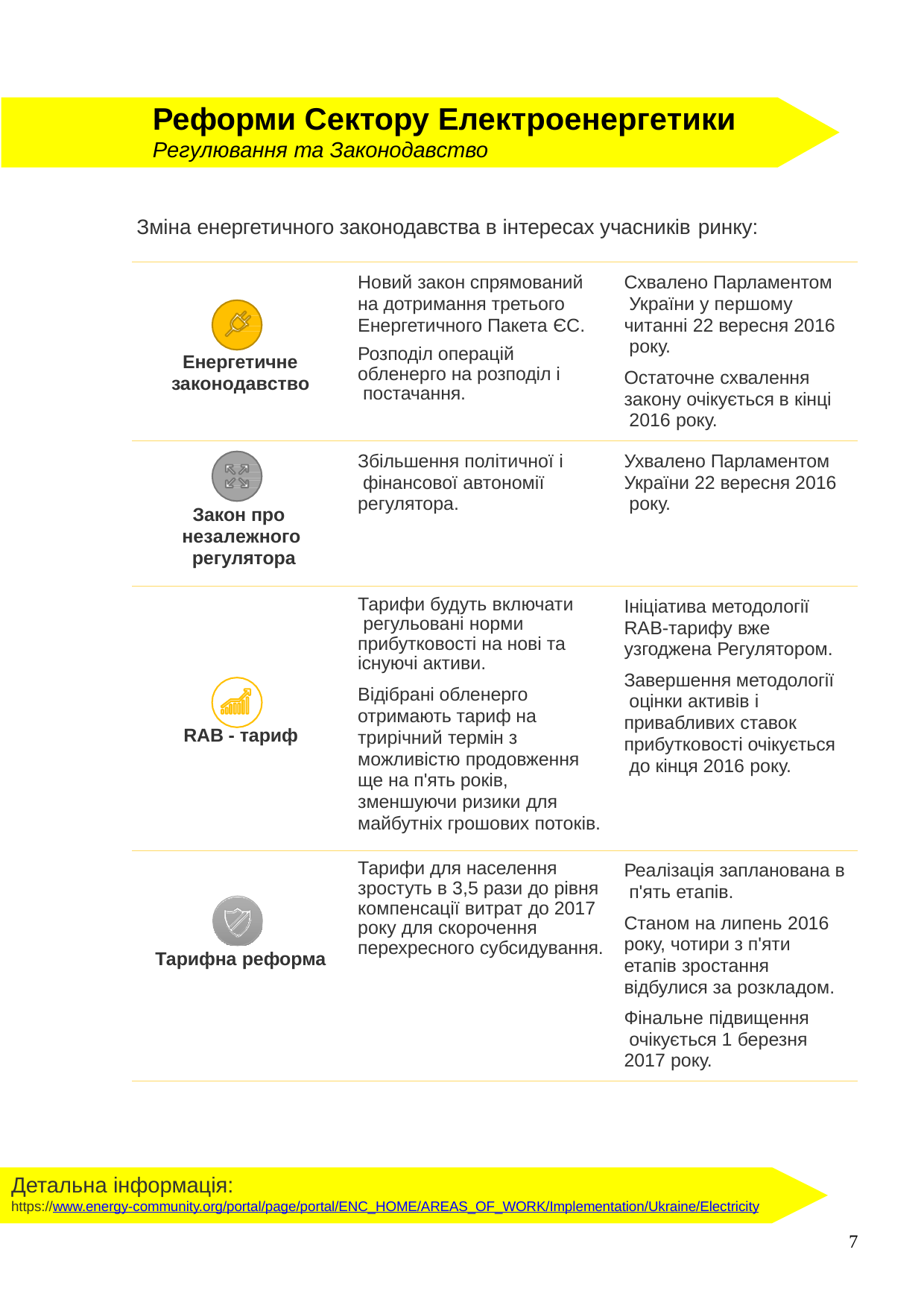

Реформи Сектору Електроенергетики
Регулювання та Законодавство

Зміна енергетичного законодавства в інтересах учасників ринку:
| Енергетичне законодавство | Новий закон спрямований на дотримання третього Енергетичного Пакета ЄС. Розподіл операцій обленерго на розподіл і постачання. | Схвалено Парламентом України у першому читанні 22 вересня 2016 року. Остаточне схвалення закону очікується в кінці 2016 року. |
| --- | --- | --- |
| Закон про незалежного регулятора | Збільшення політичної і фінансової автономії регулятора. | Ухвалено Парламентом України 22 вересня 2016 року. |
| RAB - тариф | Тарифи будуть включати регульовані норми прибутковості на нові та існуючі активи. Відібрані обленерго отримають тариф на трирічний термін з можливістю продовження ще на п'ять років, зменшуючи ризики для майбутніх грошових потоків. | Ініціатива методології RAB-тарифу вже узгоджена Регулятором. Завершення методології оцінки активів і привабливих ставок прибутковості очікується до кінця 2016 року. |
| Тарифна реформа | Тарифи для населення зростуть в 3,5 рази до рівня компенсації витрат до 2017 року для скорочення перехресного субсидування. | Реалізація запланована в п'ять етапів. Станом на липень 2016 року, чотири з п'яти етапів зростання відбулися за розкладом. Фінальне підвищення очікується 1 березня 2017 року. |

Детальна інформація:
https://www.energy-community.org/portal/page/portal/ENC_HOME/AREAS_OF_WORK/Implementation/Ukraine/Electricity
7